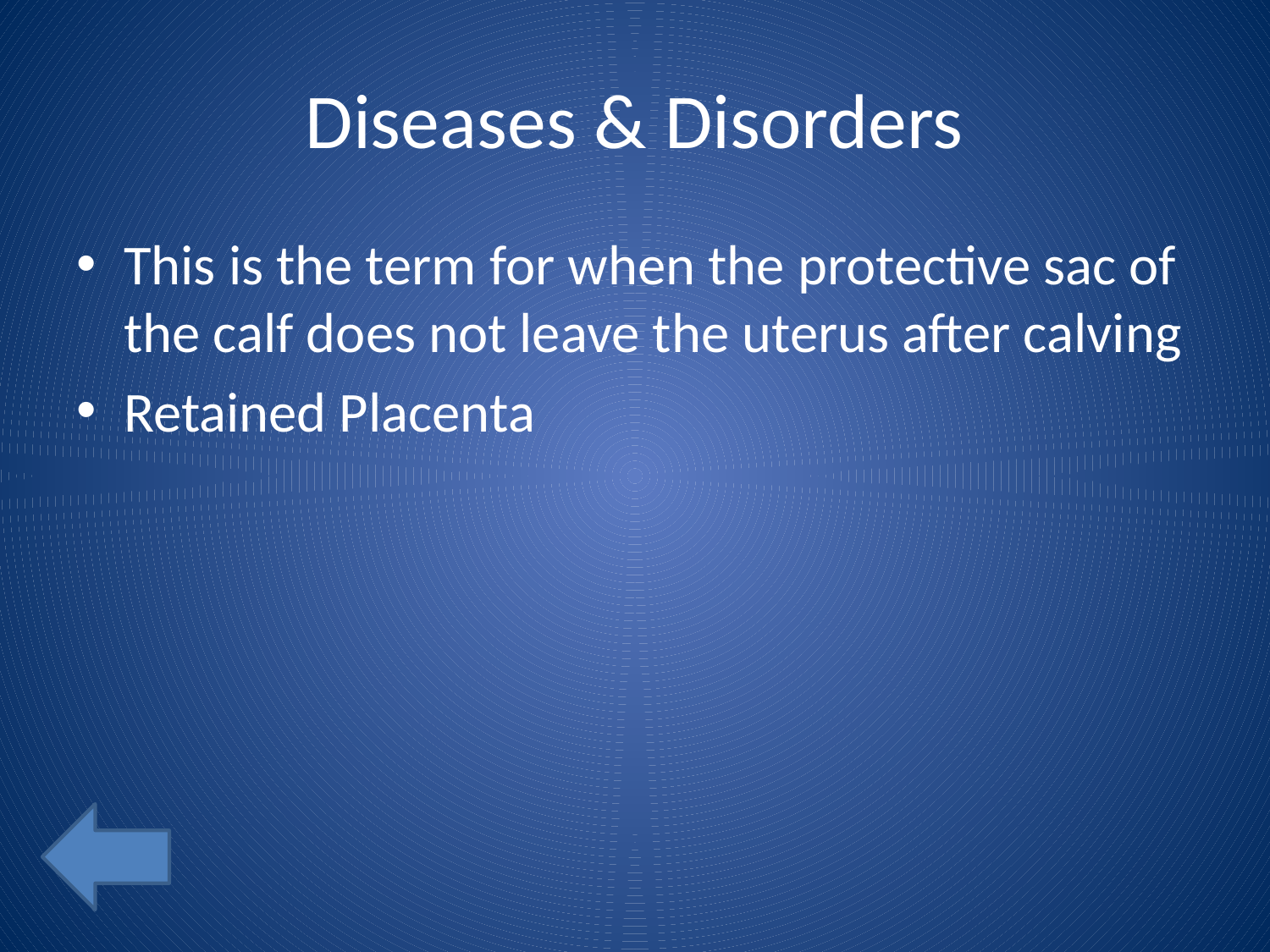

# Diseases & Disorders
This is the term for when the protective sac of the calf does not leave the uterus after calving
Retained Placenta